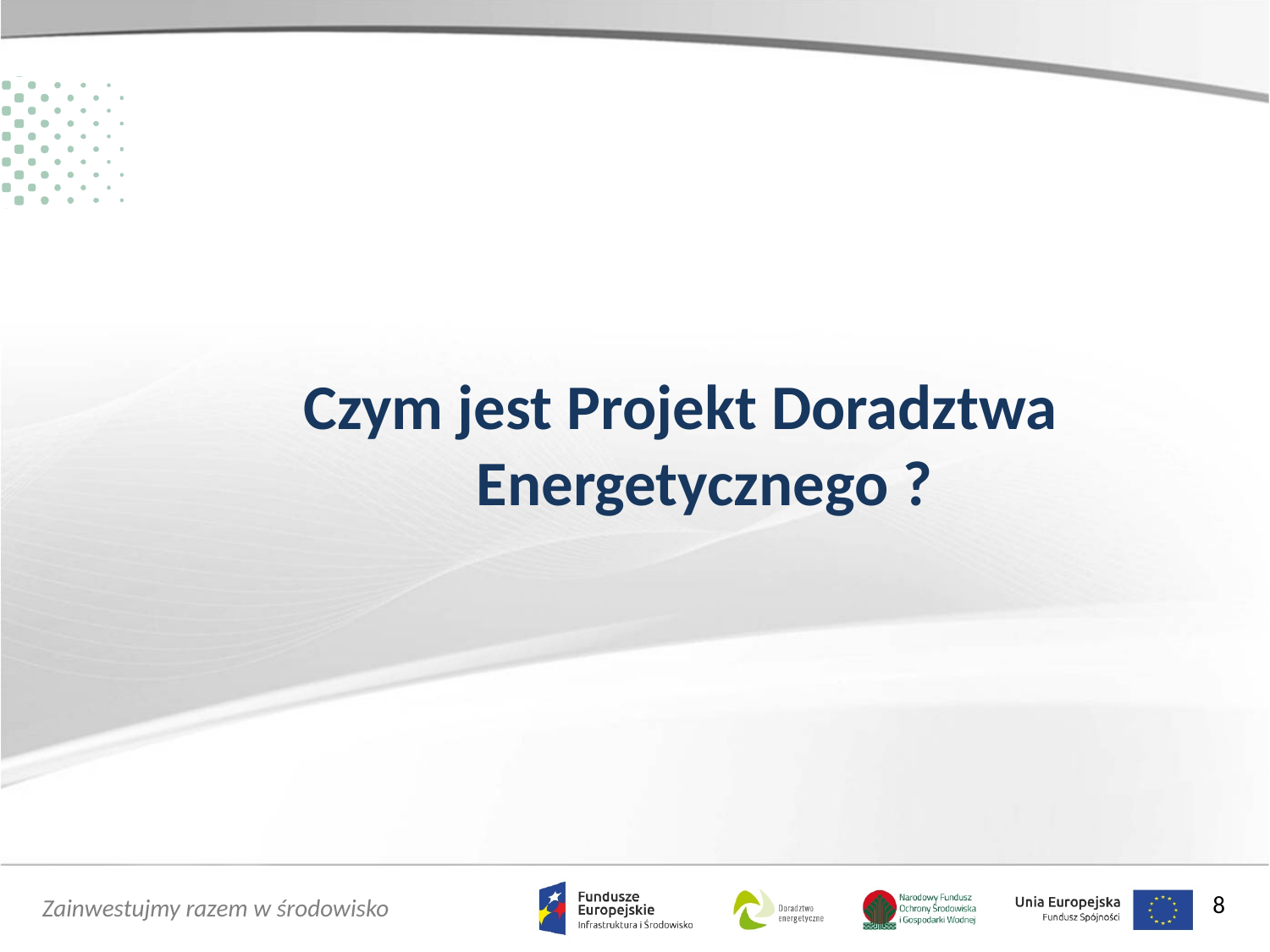

Czym jest Projekt Doradztwa Energetycznego ?

8